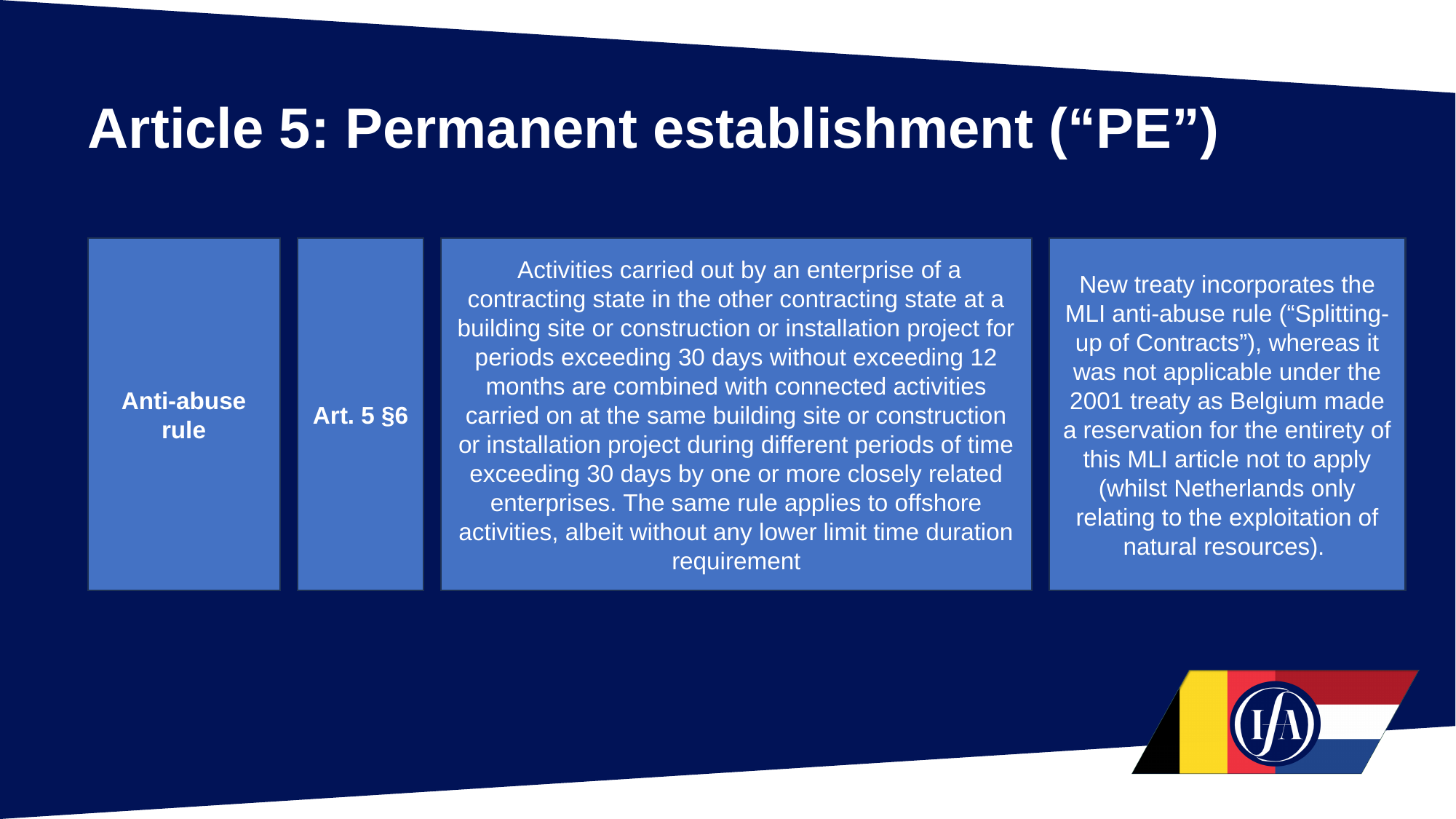

# Article 5: Permanent establishment (“PE”)
Anti-abuse rule
Art. 5 §6
 Activities carried out by an enterprise of a contracting state in the other contracting state at a building site or construction or installation project for periods exceeding 30 days without exceeding 12 months are combined with connected activities carried on at the same building site or construction or installation project during different periods of time exceeding 30 days by one or more closely related enterprises. The same rule applies to offshore activities, albeit without any lower limit time duration requirement
New treaty incorporates the MLI anti-abuse rule (“Splitting-up of Contracts”), whereas it was not applicable under the 2001 treaty as Belgium made a reservation for the entirety of this MLI article not to apply (whilst Netherlands only relating to the exploitation of natural resources).